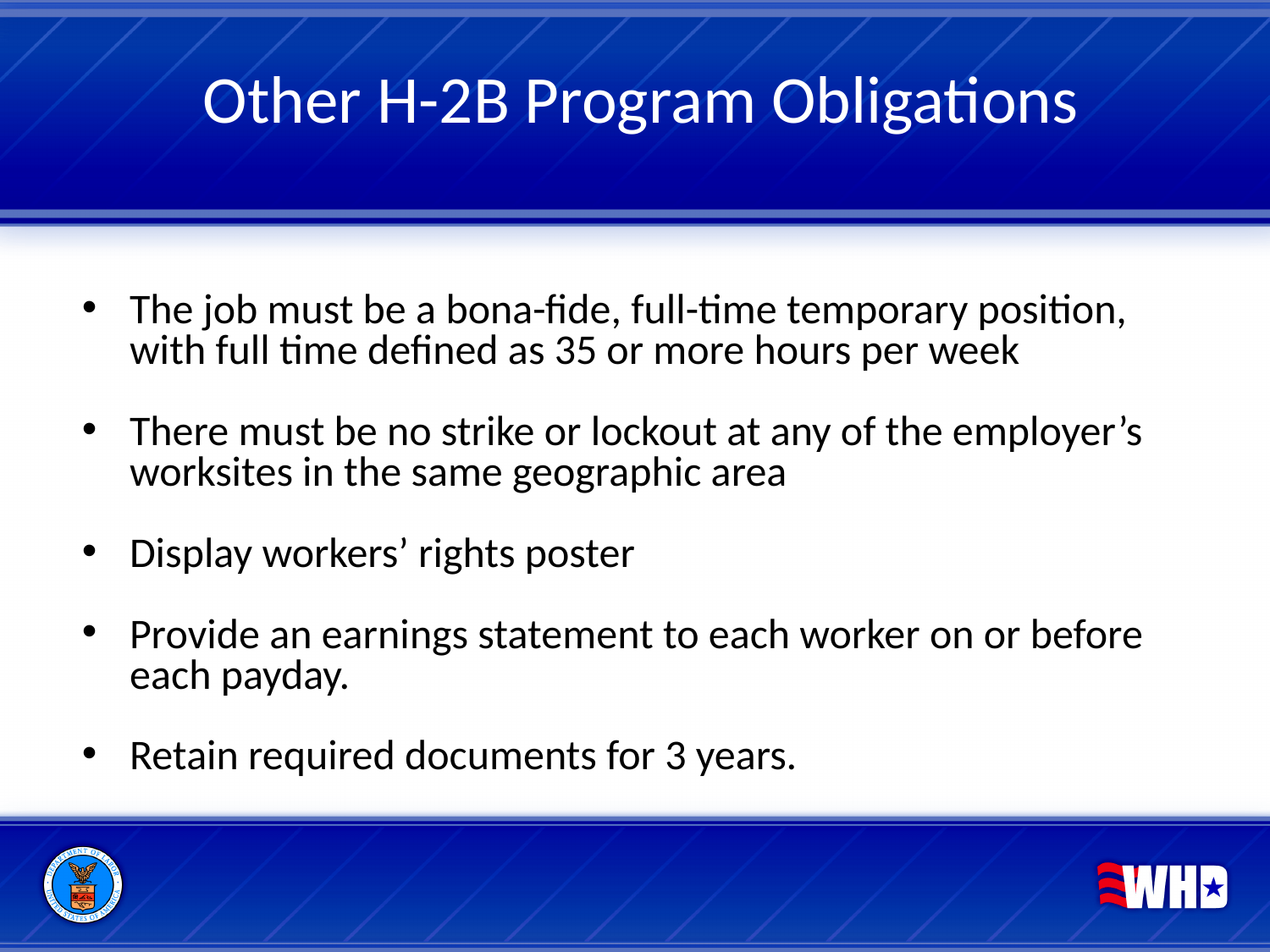

# Other H-2B Program Obligations

The job must be a bona-fide, full-time temporary position, with full time defined as 35 or more hours per week

There must be no strike or lockout at any of the employer’s worksites in the same geographic area

Display workers’ rights poster

Provide an earnings statement to each worker on or before each payday.

Retain required documents for 3 years.